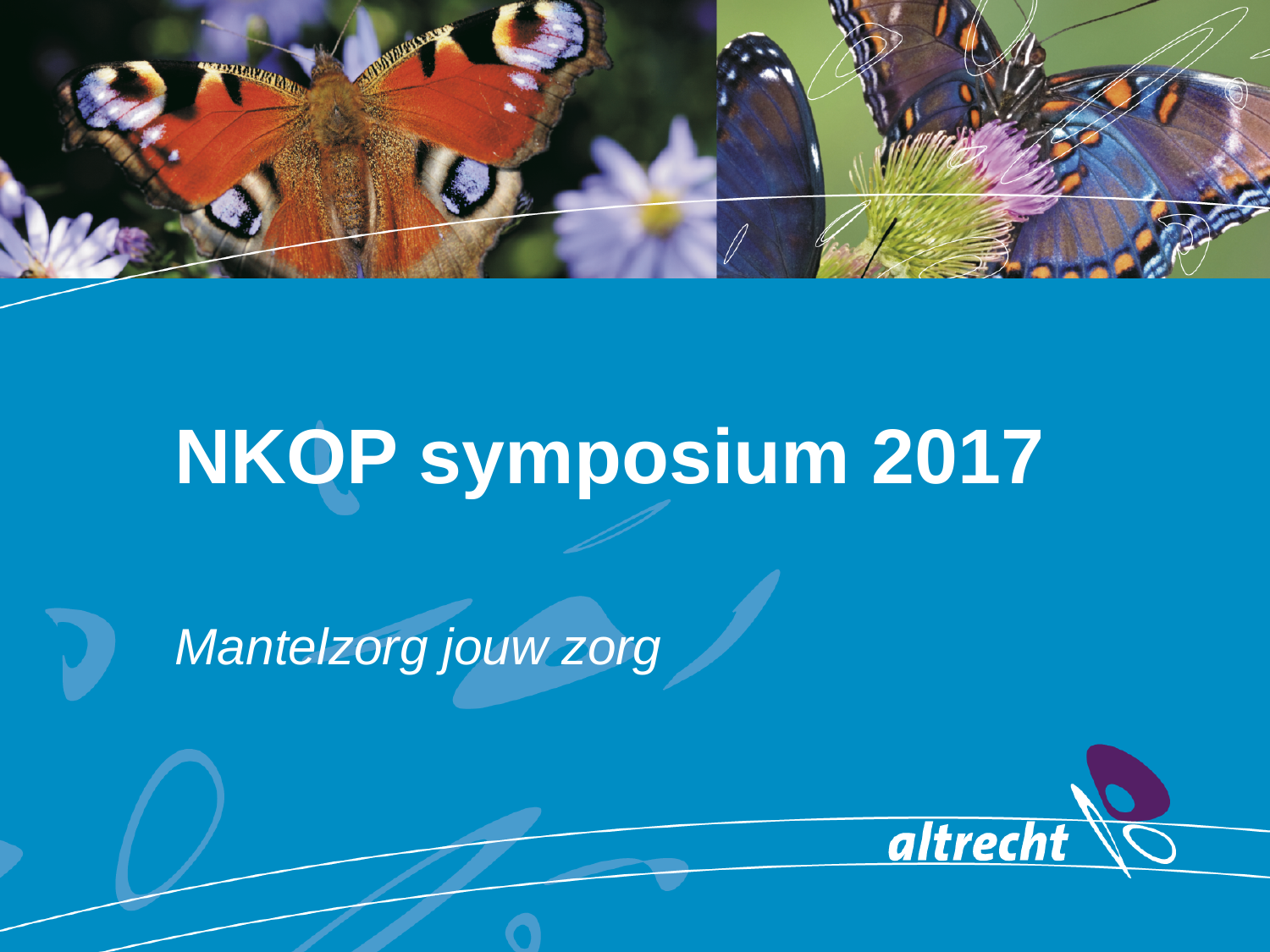

# NKOP symposium 2017
Mantelzorg jouw zorg